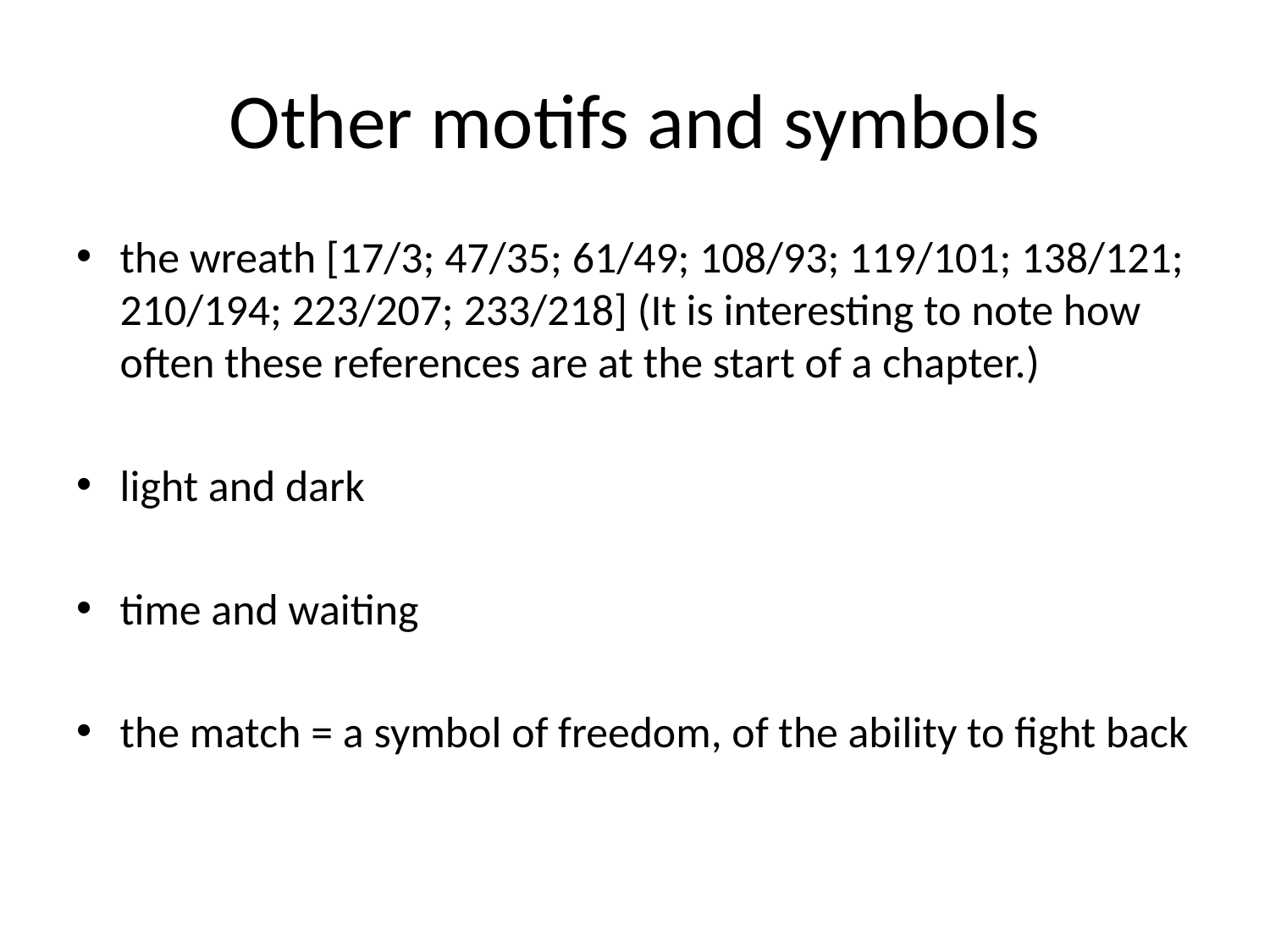

# Other motifs and symbols
the wreath [17/3; 47/35; 61/49; 108/93; 119/101; 138/121; 210/194; 223/207; 233/218] (It is interesting to note how often these references are at the start of a chapter.)

light and dark

time and waiting

the match = a symbol of freedom, of the ability to fight back